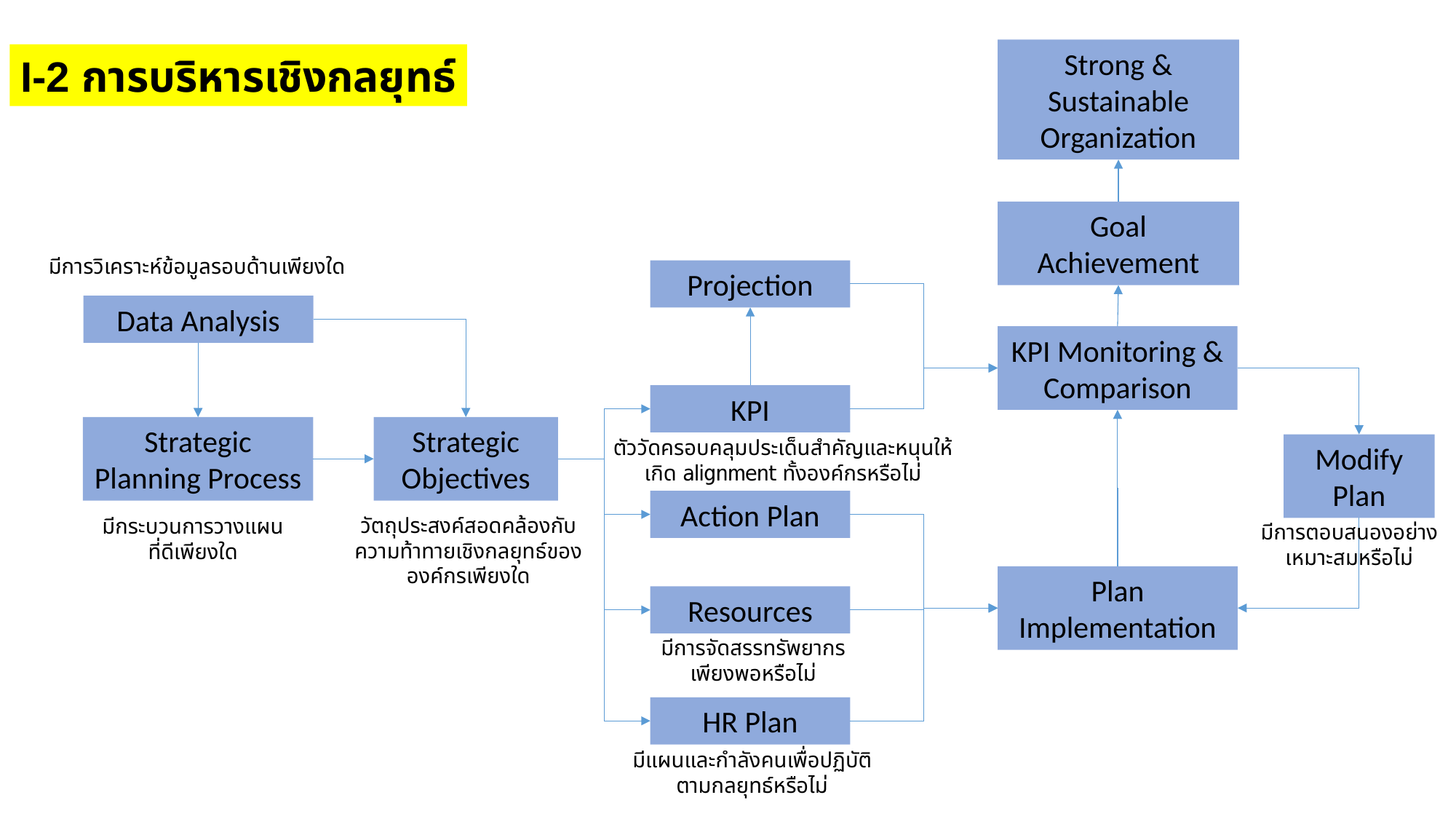

Strong & Sustainable Organization
I-2 การบริหารเชิงกลยุทธ์
Goal Achievement
มีการวิเคราะห์ข้อมูลรอบด้านเพียงใด
Projection
Data Analysis
KPI Monitoring & Comparison
KPI
Strategic Planning Process
Strategic Objectives
ตัววัดครอบคลุมประเด็นสำคัญและหนุนให้เกิด alignment ทั้งองค์กรหรือไม่
Modify Plan
Action Plan
วัตถุประสงค์สอดคล้องกับความท้าทายเชิงกลยุทธ์ขององค์กรเพียงใด
มีกระบวนการวางแผนที่ดีเพียงใด
มีการตอบสนองอย่างเหมาะสมหรือไม่
Plan Implementation
Resources
มีการจัดสรรทรัพยากรเพียงพอหรือไม่
HR Plan
มีแผนและกำลังคนเพื่อปฏิบัติตามกลยุทธ์หรือไม่